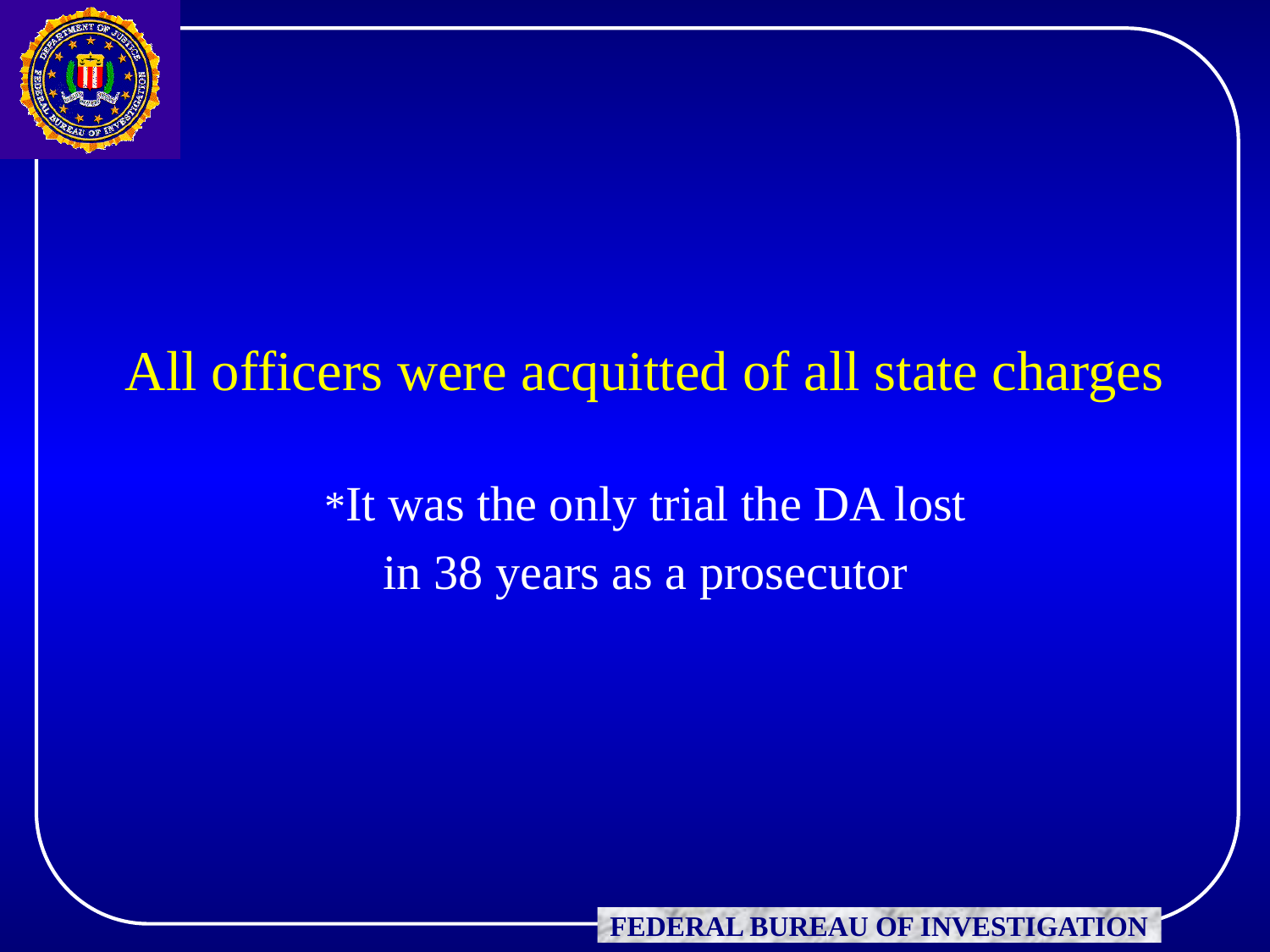

All officers were acquitted of all state charges

*It was the only trial the DA lost
in 38 years as a prosecutor